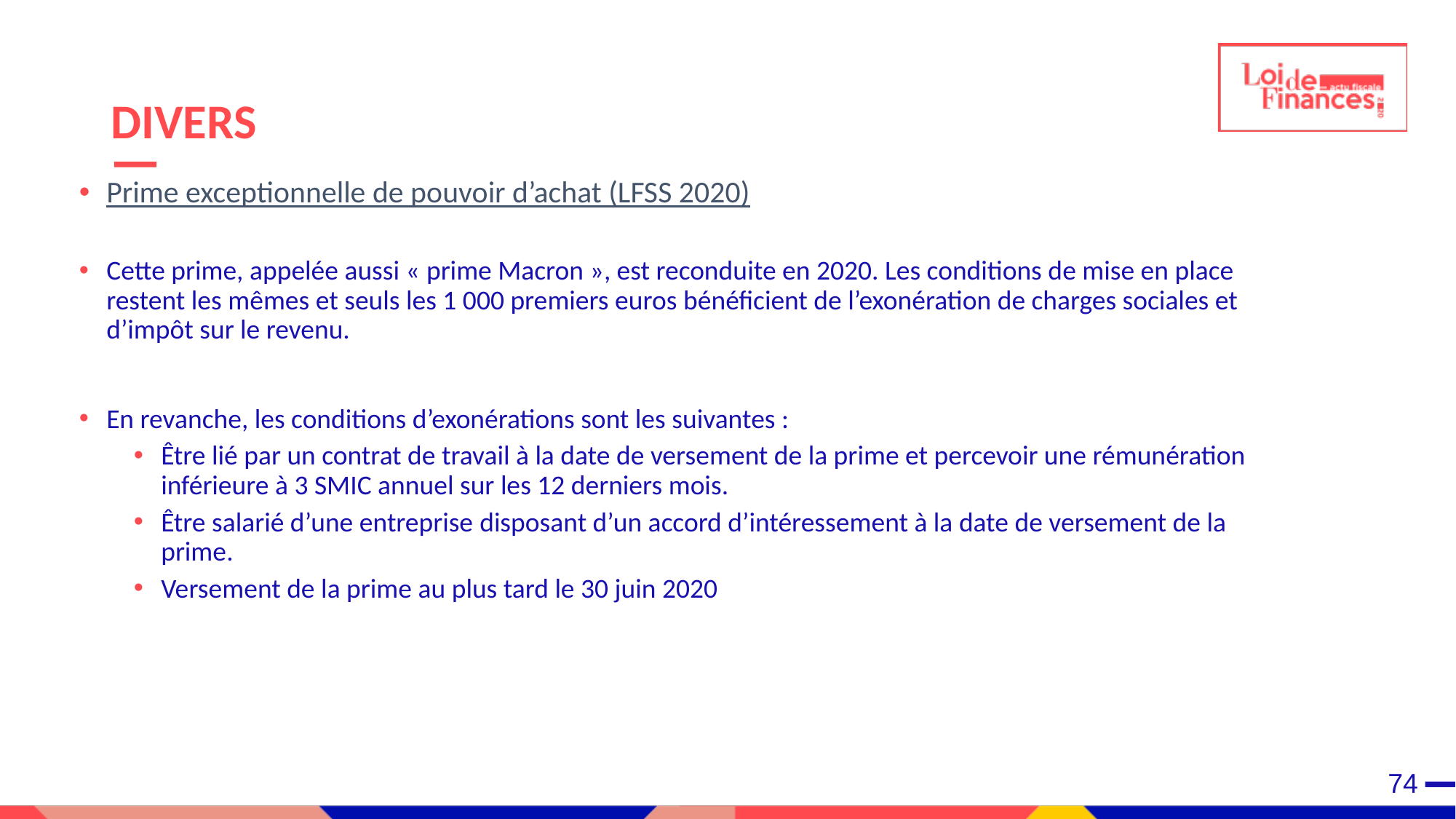

# DIVERS
Prime exceptionnelle de pouvoir d’achat (LFSS 2020)

Cette prime, appelée aussi « prime Macron », est reconduite en 2020. Les conditions de mise en place restent les mêmes et seuls les 1 000 premiers euros bénéficient de l’exonération de charges sociales et d’impôt sur le revenu.

En revanche, les conditions d’exonérations sont les suivantes :
Être lié par un contrat de travail à la date de versement de la prime et percevoir une rémunération inférieure à 3 SMIC annuel sur les 12 derniers mois.
Être salarié d’une entreprise disposant d’un accord d’intéressement à la date de versement de la prime.
Versement de la prime au plus tard le 30 juin 2020